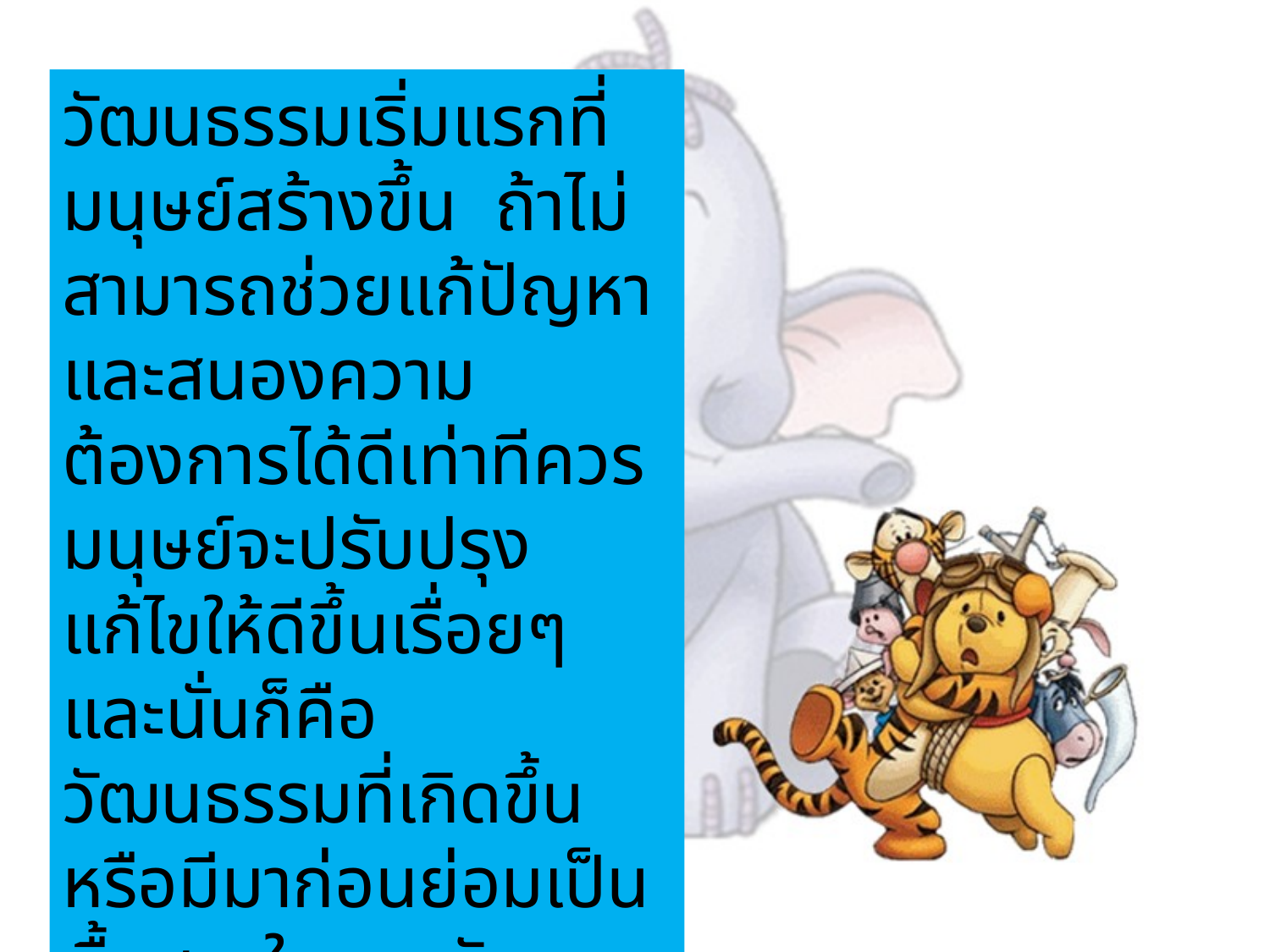

วัฒนธรรมเริ่มแรกที่มนุษย์สร้างขึ้น  ถ้าไม่สามารถช่วยแก้ปัญหาและสนองความต้องการได้ดีเท่าทีควร  มนุษย์จะปรับปรุงแก้ไขให้ดีขึ้นเรื่อยๆ  และนั่นก็คือ  วัฒนธรรมที่เกิดขึ้นหรือมีมาก่อนย่อมเป็นพื้นฐานในการพัฒนาวัฒนธรรมในสมัยต่อๆ มา